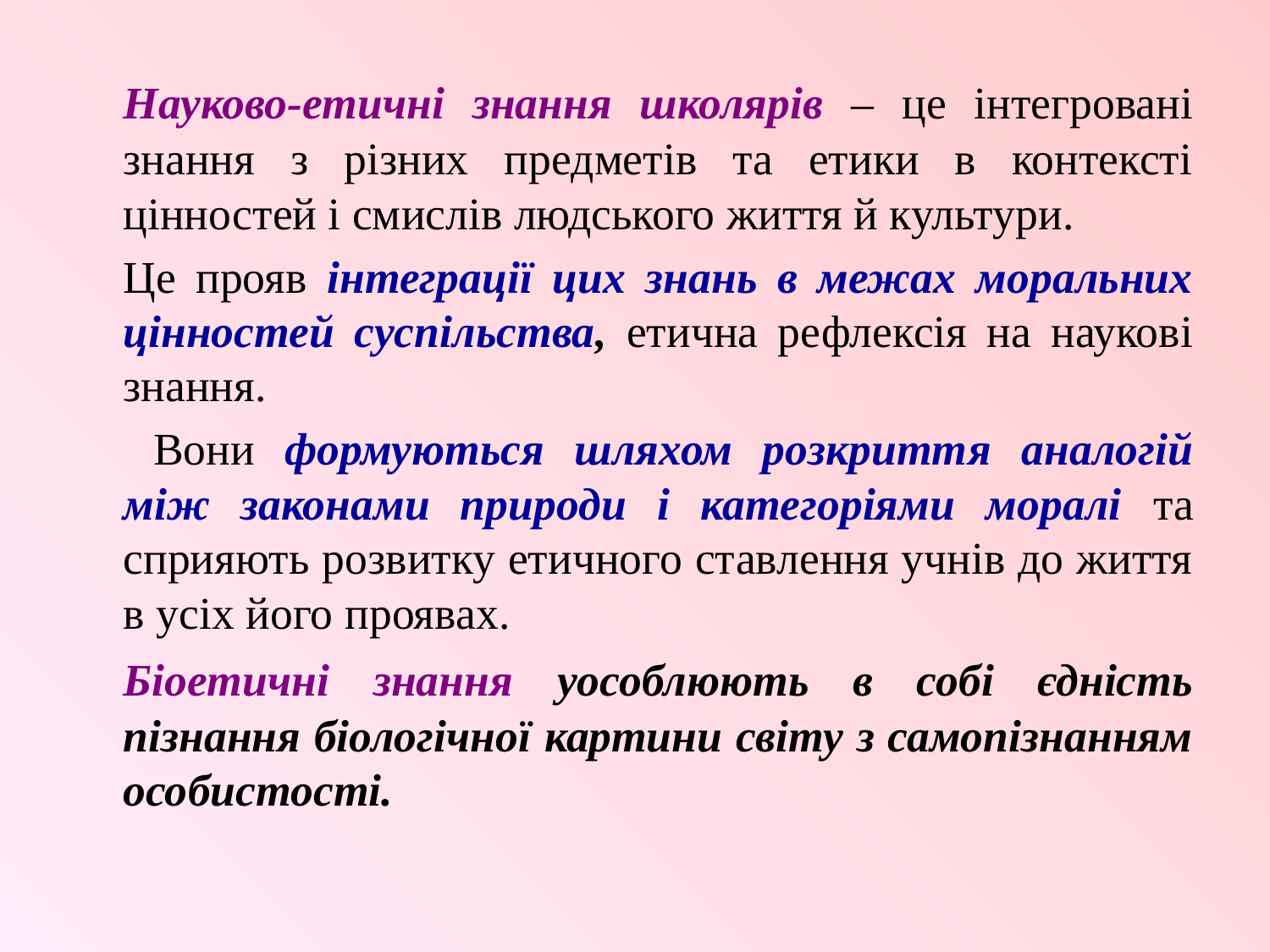

Науково-етичні знання школярів – це інтегровані знання з різних предметів та етики в контексті цінностей і смислів людського життя й культури.
		Це прояв інтеграції цих знань в межах моральних цінностей суспільства, етична рефлексія на наукові знання.
		 Вони формуються шляхом розкриття аналогій між законами природи і категоріями моралі та сприяють розвитку етичного ставлення учнів до життя в усіх його проявах.
		Біоетичні знання уособлюють в собі єдність пізнання біологічної картини світу з самопізнанням особистості.